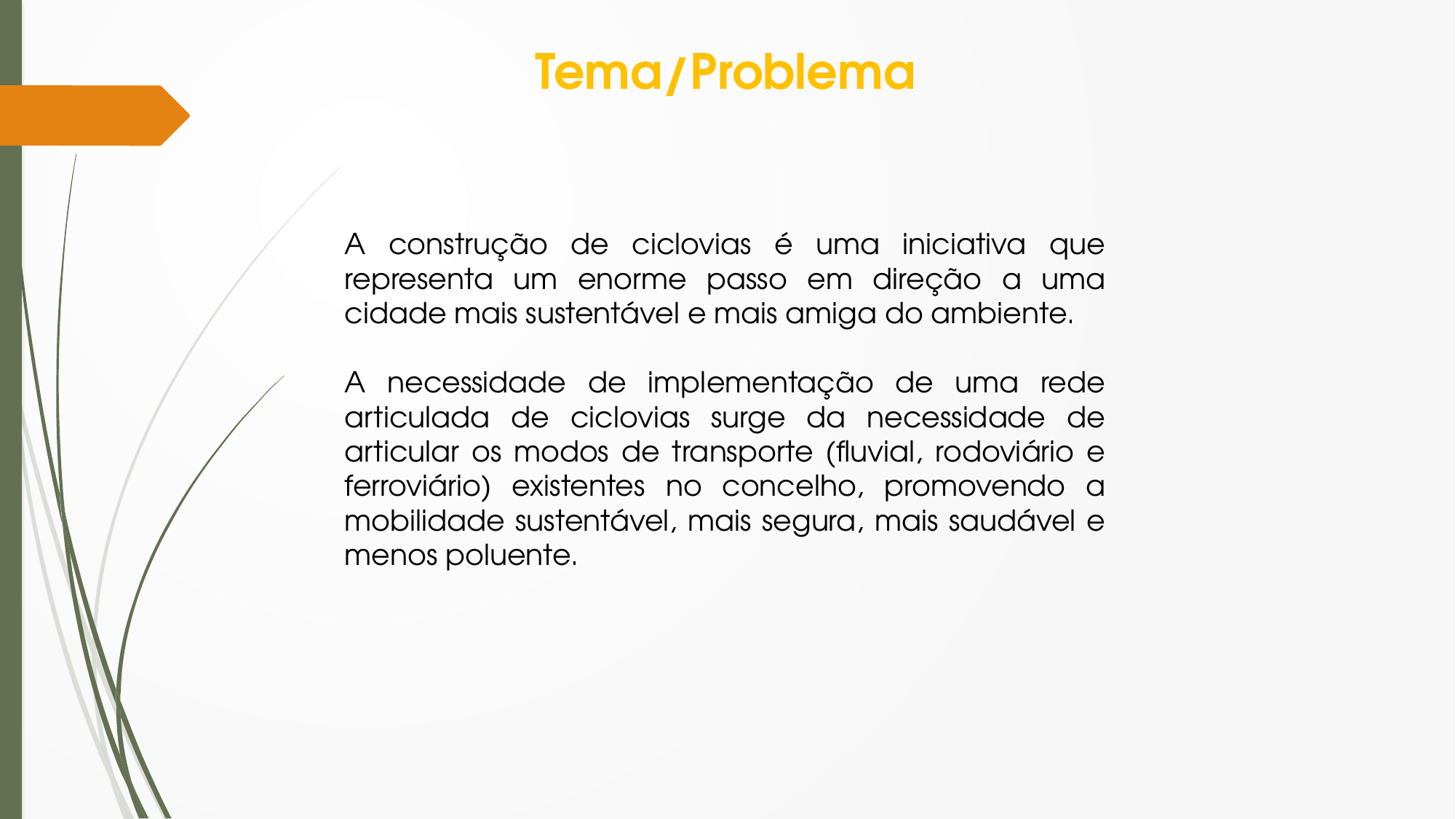

Tema/Problema
A construção de ciclovias é uma iniciativa que representa um enorme passo em direção a uma cidade mais sustentável e mais amiga do ambiente.

A necessidade de implementação de uma rede articulada de ciclovias surge da necessidade de articular os modos de transporte (fluvial, rodoviário e ferroviário) existentes no concelho, promovendo a mobilidade sustentável, mais segura, mais saudável e menos poluente.